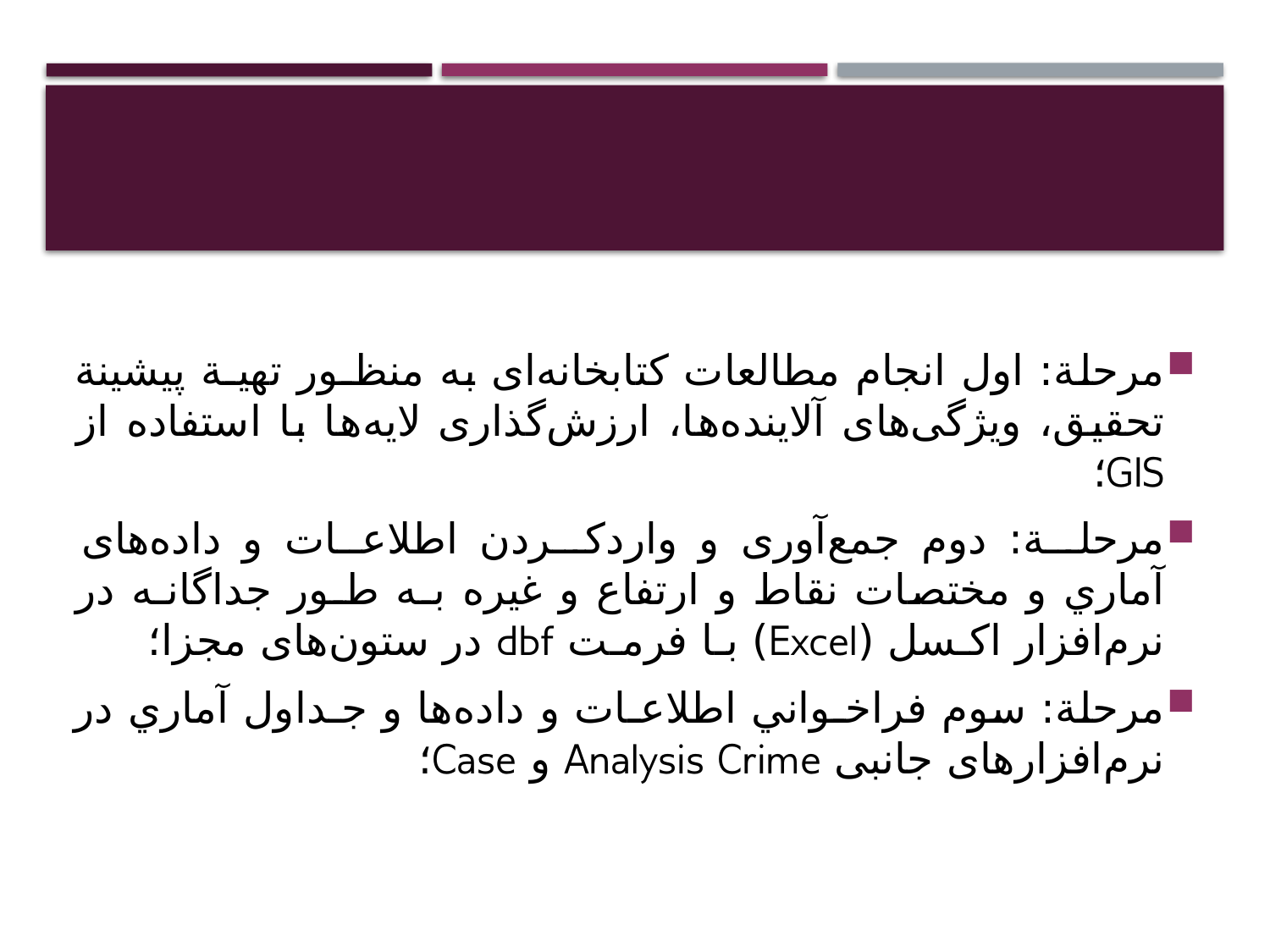

#
مرحلة: اول انجام مطالعات کتابخانه‌ای به منظـور تهيـة پيشينة تحقيق، ویژگی‌های آلاینده‌ها، ارزش‌گذاری لایه‌ها با استفاده از GIS؛
مرحلــة: دوم جمع‌آوری و واردكــردن اطلاعــات و داده‌های آماري و مختصات نقاط و ارتفاع و غيره بـه طـور جداگانـه در نرم‌افزار اكـسل (Excel) بـا فرمـت dbf در ستون‌های مجزا؛
مرحلة: سوم فراخـواني اطلاعـات و داده‌ها و جـداول آماري در نرم‌افزارهای جانبی Analysis Crime و Case؛